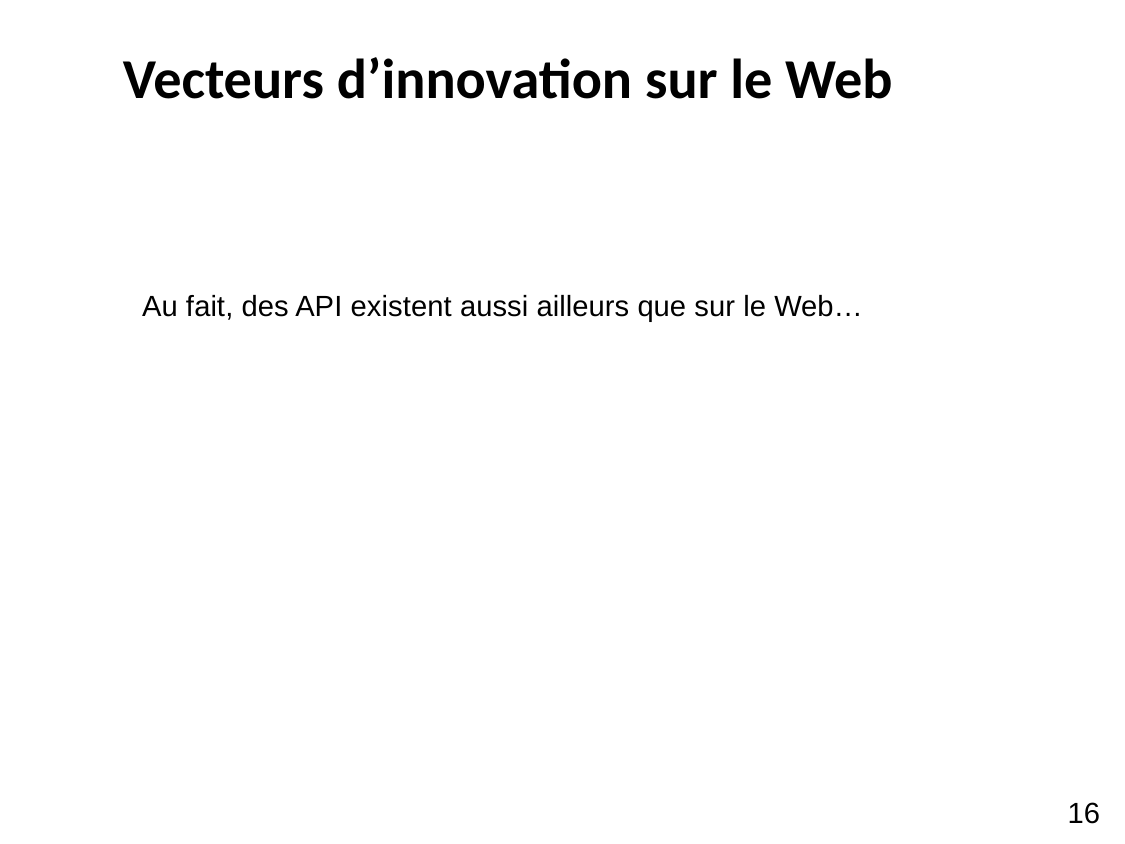

Vecteurs d’innovation sur le Web
Au fait, des API existent aussi ailleurs que sur le Web…

16